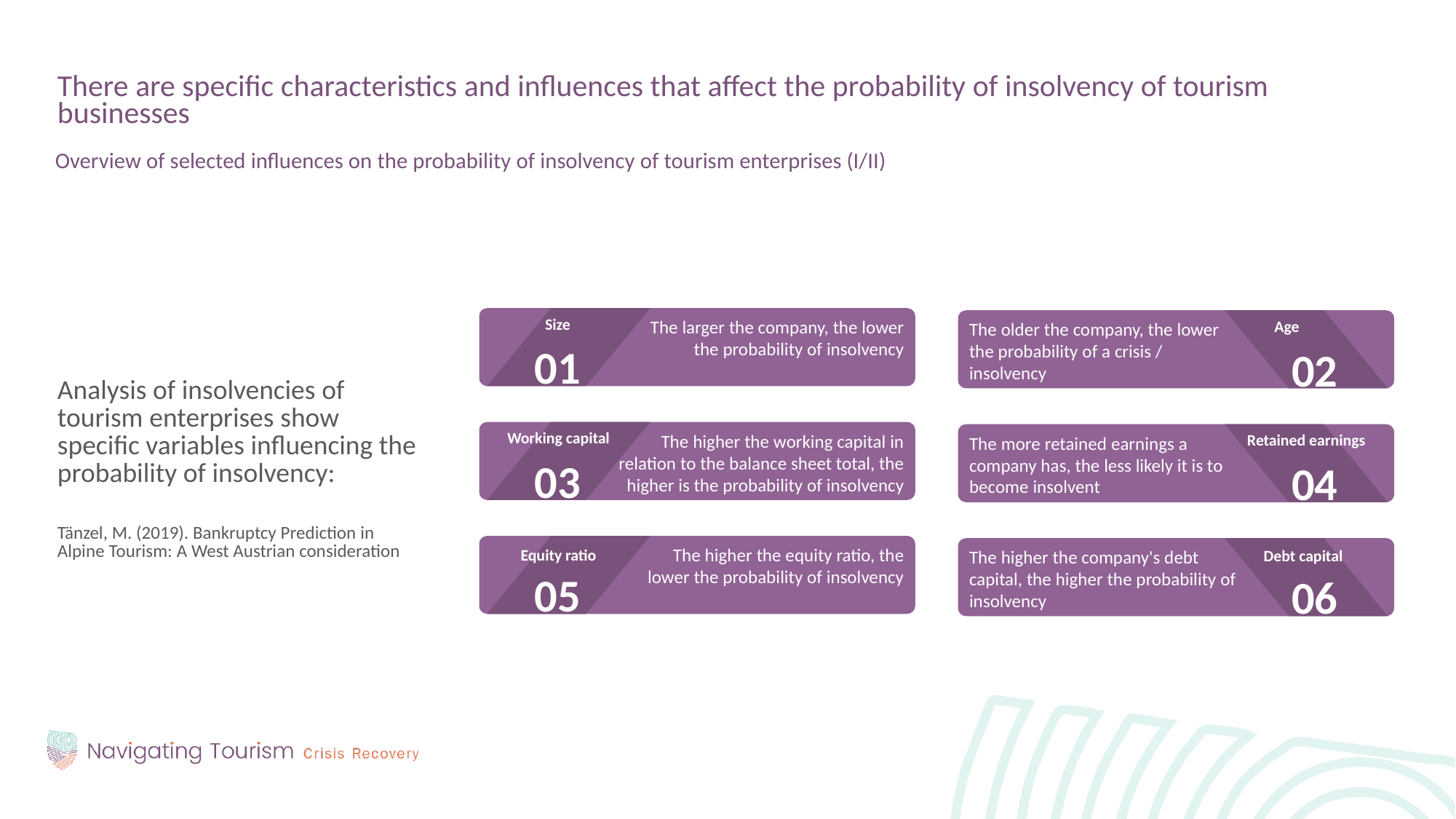

There are specific characteristics and influences that affect the probability of insolvency of tourism businesses
Overview of selected influences on the probability of insolvency of tourism enterprises (I/II)
Analysis of insolvencies of tourism enterprises show specific variables influencing the probability of insolvency:
Tänzel, M. (2019). Bankruptcy Prediction in Alpine Tourism: A West Austrian consideration

Size
The larger the company, the lower the probability of insolvency

Age
The older the company, the lower the probability of a crisis / insolvency
01
02

Working capital
The higher the working capital in relation to the balance sheet total, the higher is the probability of insolvency

Retained earnings
The more retained earnings a company has, the less likely it is to become insolvent
03
04

The higher the equity ratio, the lower the probability of insolvency

Equity ratio
The higher the company's debt capital, the higher the probability of insolvency
Debt capital
05
06